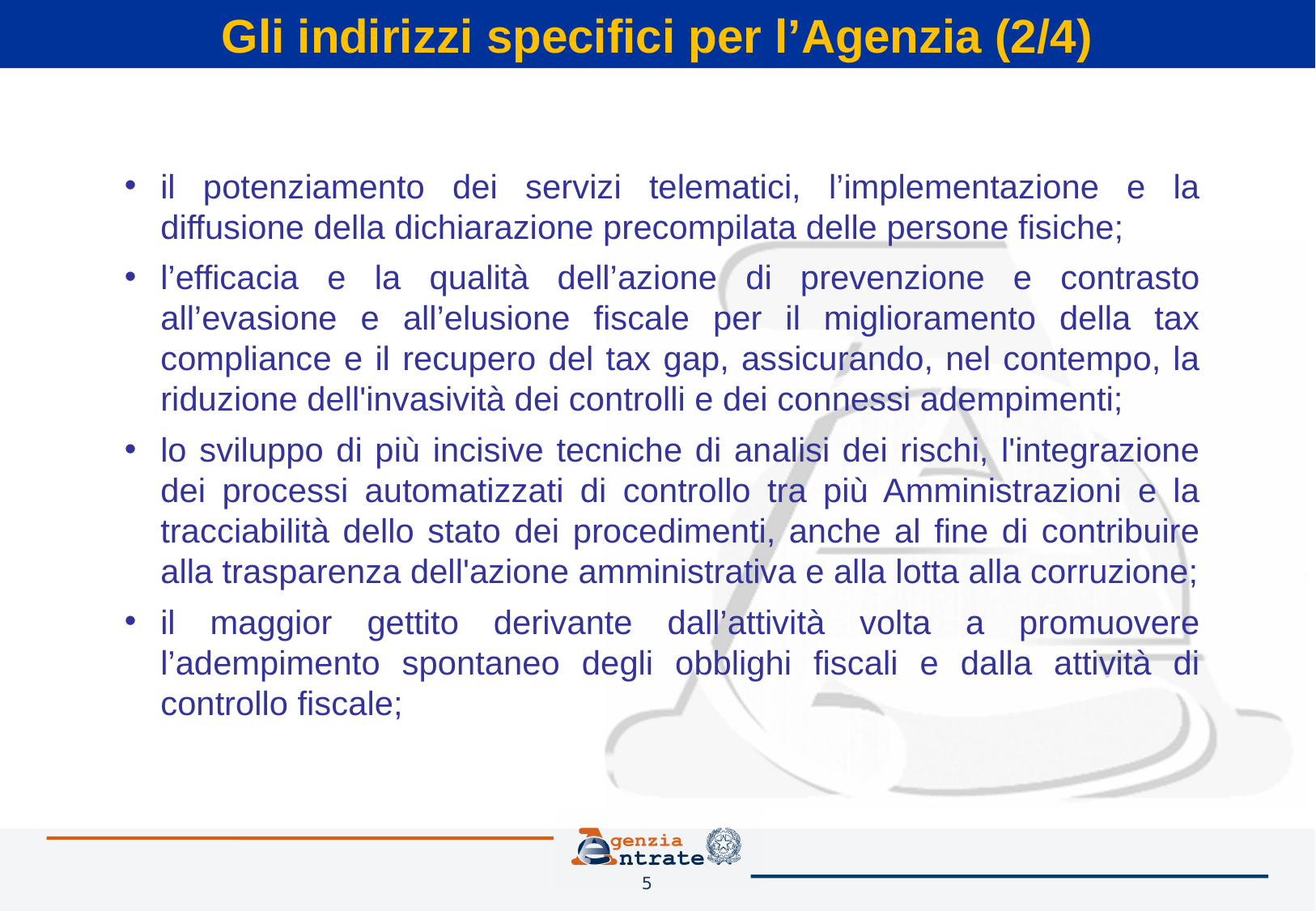

Gli indirizzi specifici per l’Agenzia (2/4)

il potenziamento dei servizi telematici, l’implementazione e la diffusione della dichiarazione precompilata delle persone fisiche;
l’efficacia e la qualità dell’azione di prevenzione e contrasto all’evasione e all’elusione fiscale per il miglioramento della tax compliance e il recupero del tax gap, assicurando, nel contempo, la riduzione dell'invasività dei controlli e dei connessi adempimenti;
lo sviluppo di più incisive tecniche di analisi dei rischi, l'integrazione dei processi automatizzati di controllo tra più Amministrazioni e la tracciabilità dello stato dei procedimenti, anche al fine di contribuire alla trasparenza dell'azione amministrativa e alla lotta alla corruzione;
il maggior gettito derivante dall’attività volta a promuovere l’adempimento spontaneo degli obblighi fiscali e dalla attività di controllo fiscale;